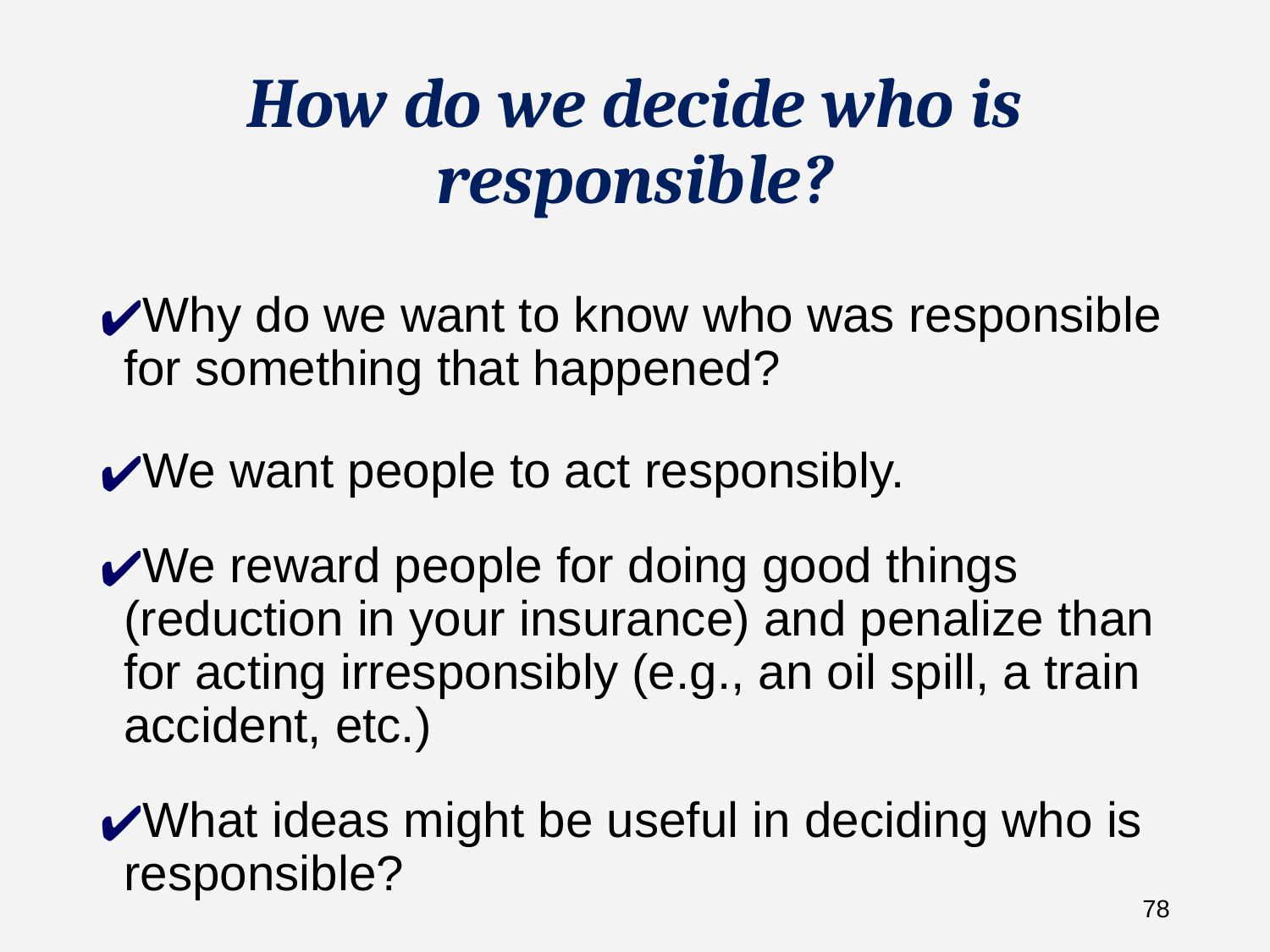

# How do we decide who is responsible?
Why do we want to know who was responsible for something that happened?

We want people to act responsibly.

We reward people for doing good things (reduction in your insurance) and penalize than for acting irresponsibly (e.g., an oil spill, a train accident, etc.)

What ideas might be useful in deciding who is responsible?

78